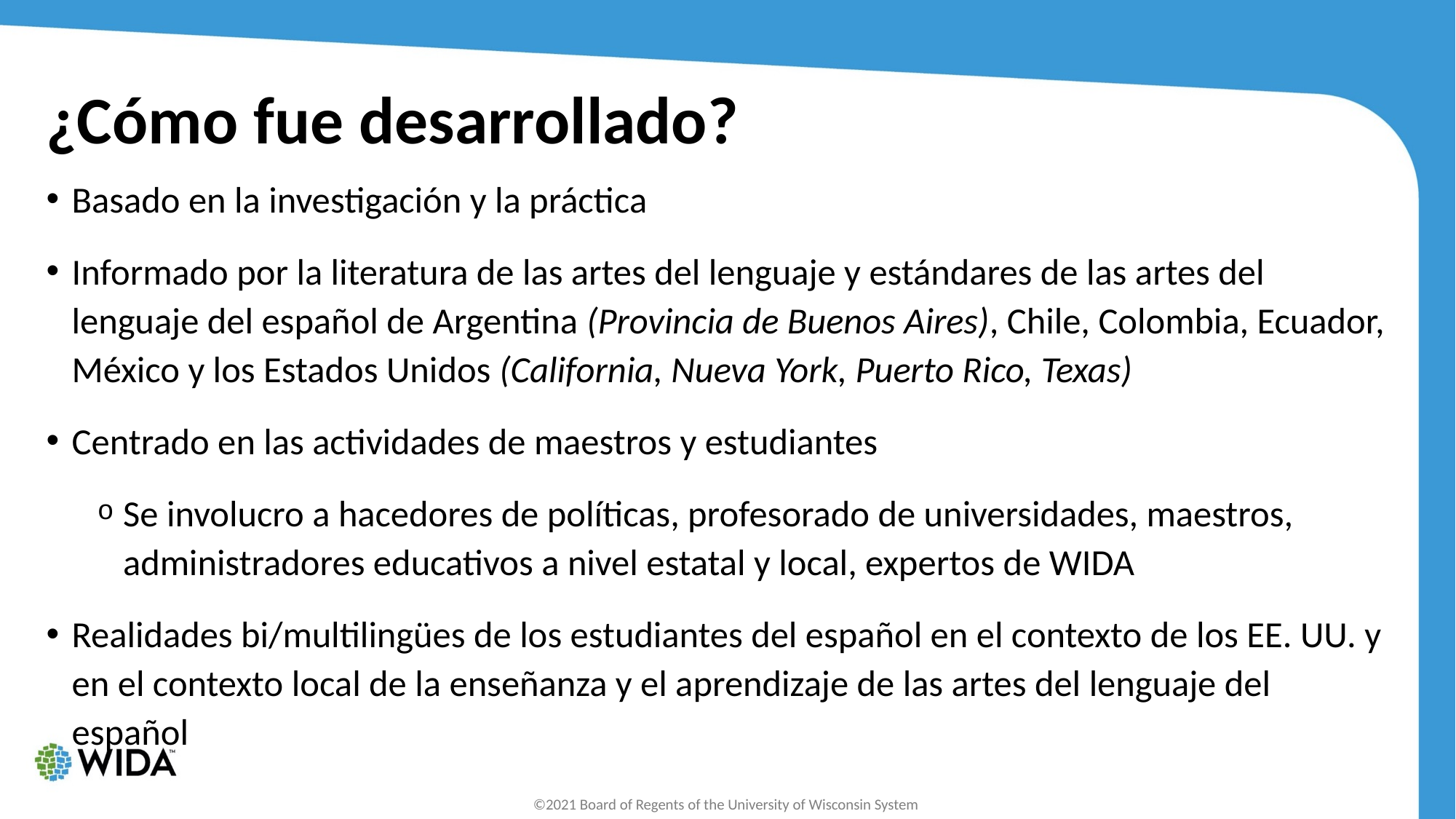

# ¿Cómo fue desarrollado?
Basado en la investigación y la práctica
Informado por la literatura de las artes del lenguaje y estándares de las artes del lenguaje del español de Argentina (Provincia de Buenos Aires), Chile, Colombia, Ecuador, México y los Estados Unidos (California, Nueva York, Puerto Rico, Texas)
Centrado en las actividades de maestros y estudiantes
Se involucro a hacedores de políticas, profesorado de universidades, maestros, administradores educativos a nivel estatal y local, expertos de WIDA
Realidades bi/multilingües de los estudiantes del español en el contexto de los EE. UU. y en el contexto local de la enseñanza y el aprendizaje de las artes del lenguaje del español